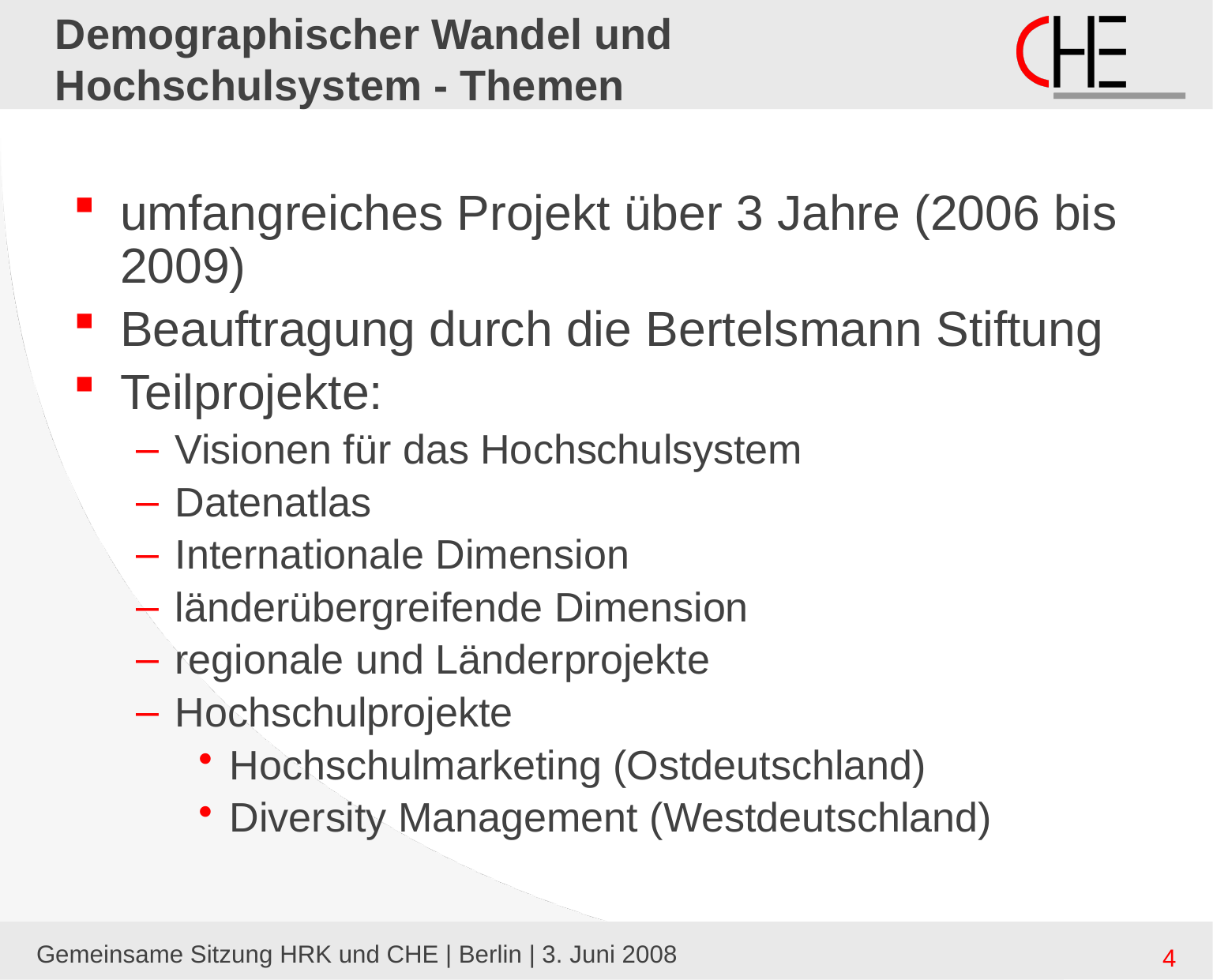

# Demographischer Wandel und Hochschulsystem - Themen
umfangreiches Projekt über 3 Jahre (2006 bis 2009)
Beauftragung durch die Bertelsmann Stiftung
Teilprojekte:
Visionen für das Hochschulsystem
Datenatlas
Internationale Dimension
länderübergreifende Dimension
regionale und Länderprojekte
Hochschulprojekte
Hochschulmarketing (Ostdeutschland)
Diversity Management (Westdeutschland)
Gemeinsame Sitzung HRK und CHE | Berlin | 3. Juni 2008
4